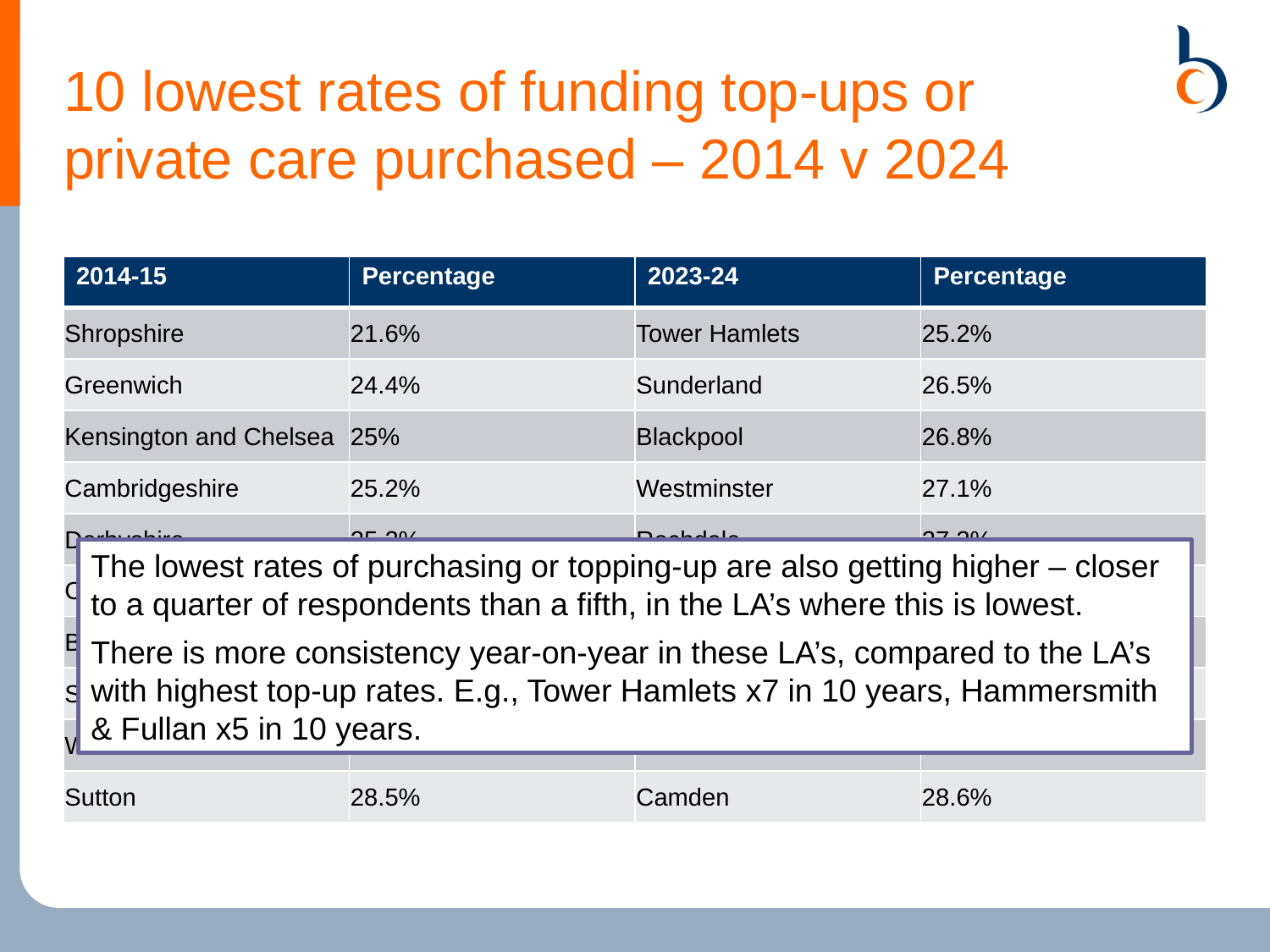

# 10 lowest rates of funding top-ups or private care purchased – 2014 v 2024
| 2014-15 | Percentage | 2023-24 | Percentage |
| --- | --- | --- | --- |
| Shropshire | 21.6% | Tower Hamlets | 25.2% |
| Greenwich | 24.4% | Sunderland | 26.5% |
| Kensington and Chelsea | 25% | Blackpool | 26.8% |
| Cambridgeshire | 25.2% | Westminster | 27.1% |
| Derbyshire | 25.2% | Rochdale | 27.3% |
| Cheshire East | 26.8% | East Riding of Yorkshire | 27.4% |
| Bedford | 27.6% | Nottingham | 27.4% |
| Sunderland | 28% | Manchester | 28.1% |
| Wirral | 28.2% | Warwickshire | 28.1% |
| Sutton | 28.5% | Camden | 28.6% |
The lowest rates of purchasing or topping-up are also getting higher – closer to a quarter of respondents than a fifth, in the LA’s where this is lowest.

There is more consistency year-on-year in these LA’s, compared to the LA’s with highest top-up rates. E.g., Tower Hamlets x7 in 10 years, Hammersmith & Fullan x5 in 10 years.